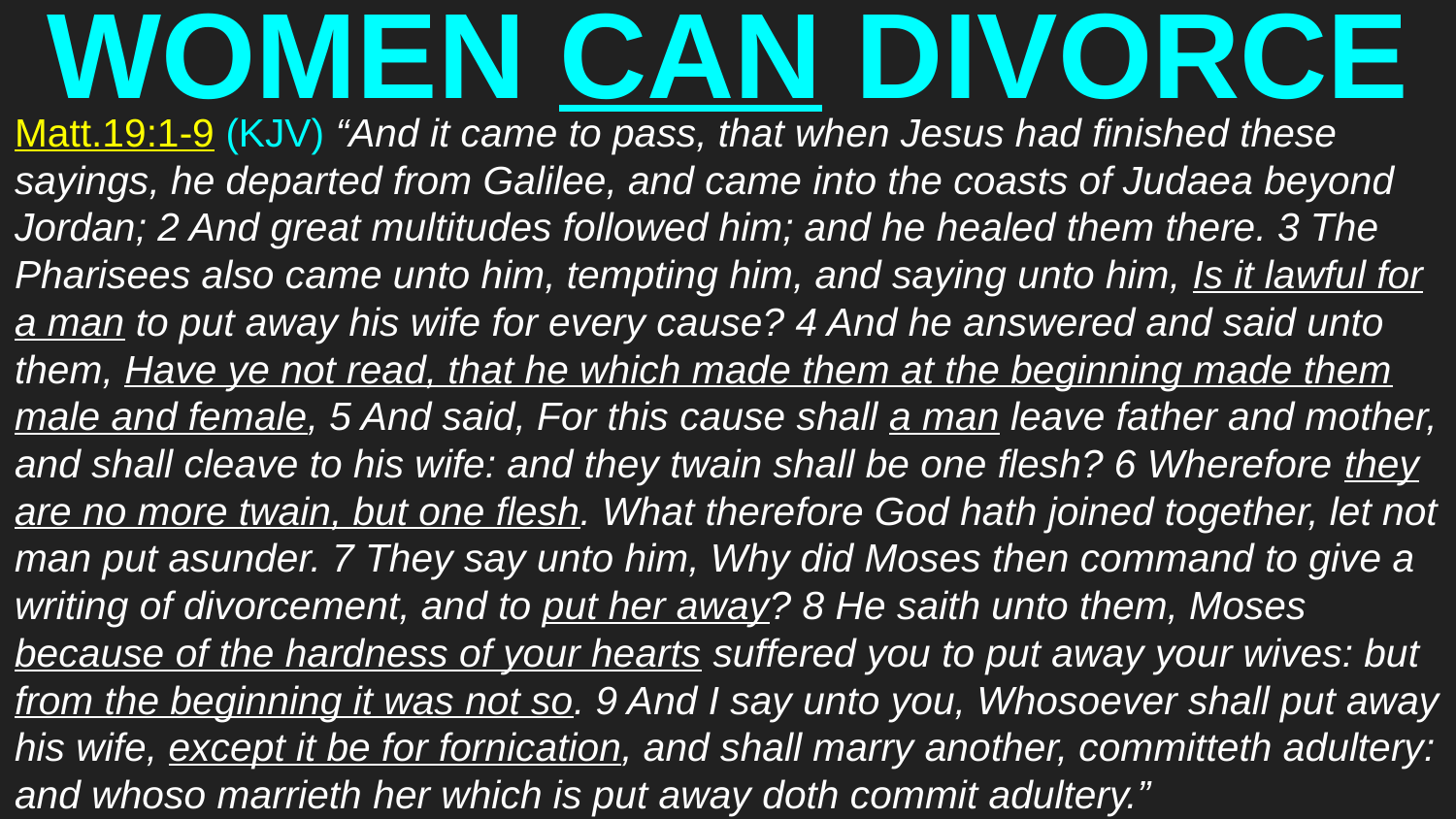

# WOMEN CAN DIVORCE
Matt.19:1-9 (KJV) “And it came to pass, that when Jesus had finished these sayings, he departed from Galilee, and came into the coasts of Judaea beyond Jordan; 2 And great multitudes followed him; and he healed them there. 3 The Pharisees also came unto him, tempting him, and saying unto him, Is it lawful for a man to put away his wife for every cause? 4 And he answered and said unto them, Have ye not read, that he which made them at the beginning made them male and female, 5 And said, For this cause shall a man leave father and mother, and shall cleave to his wife: and they twain shall be one flesh? 6 Wherefore they are no more twain, but one flesh. What therefore God hath joined together, let not man put asunder. 7 They say unto him, Why did Moses then command to give a writing of divorcement, and to put her away? 8 He saith unto them, Moses because of the hardness of your hearts suffered you to put away your wives: but from the beginning it was not so. 9 And I say unto you, Whosoever shall put away his wife, except it be for fornication, and shall marry another, committeth adultery: and whoso marrieth her which is put away doth commit adultery.”